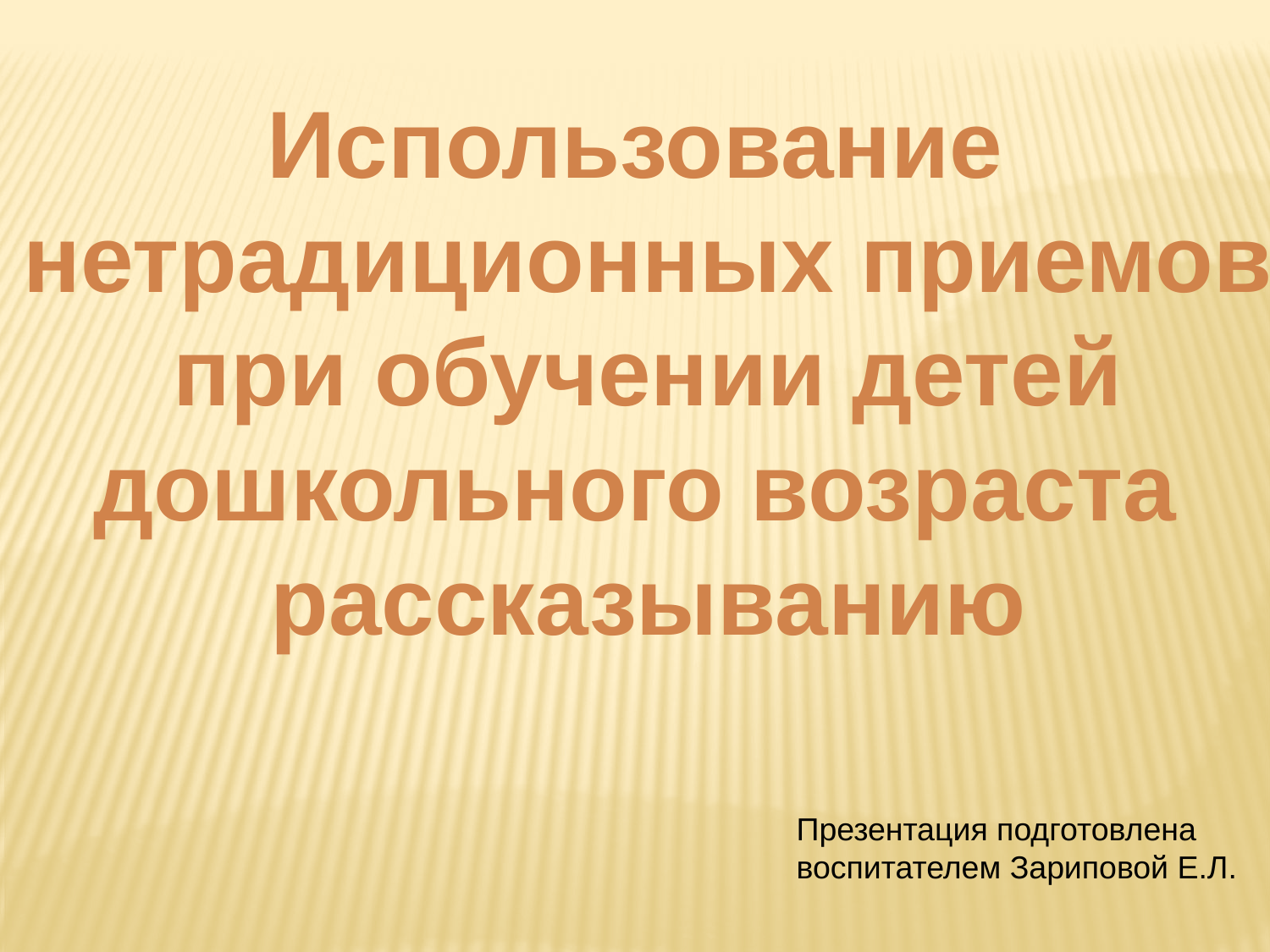

Использование
 нетрадиционных приемов
 при обучении детей
дошкольного возраста
 рассказыванию
Презентация подготовлена
воспитателем Зариповой Е.Л.